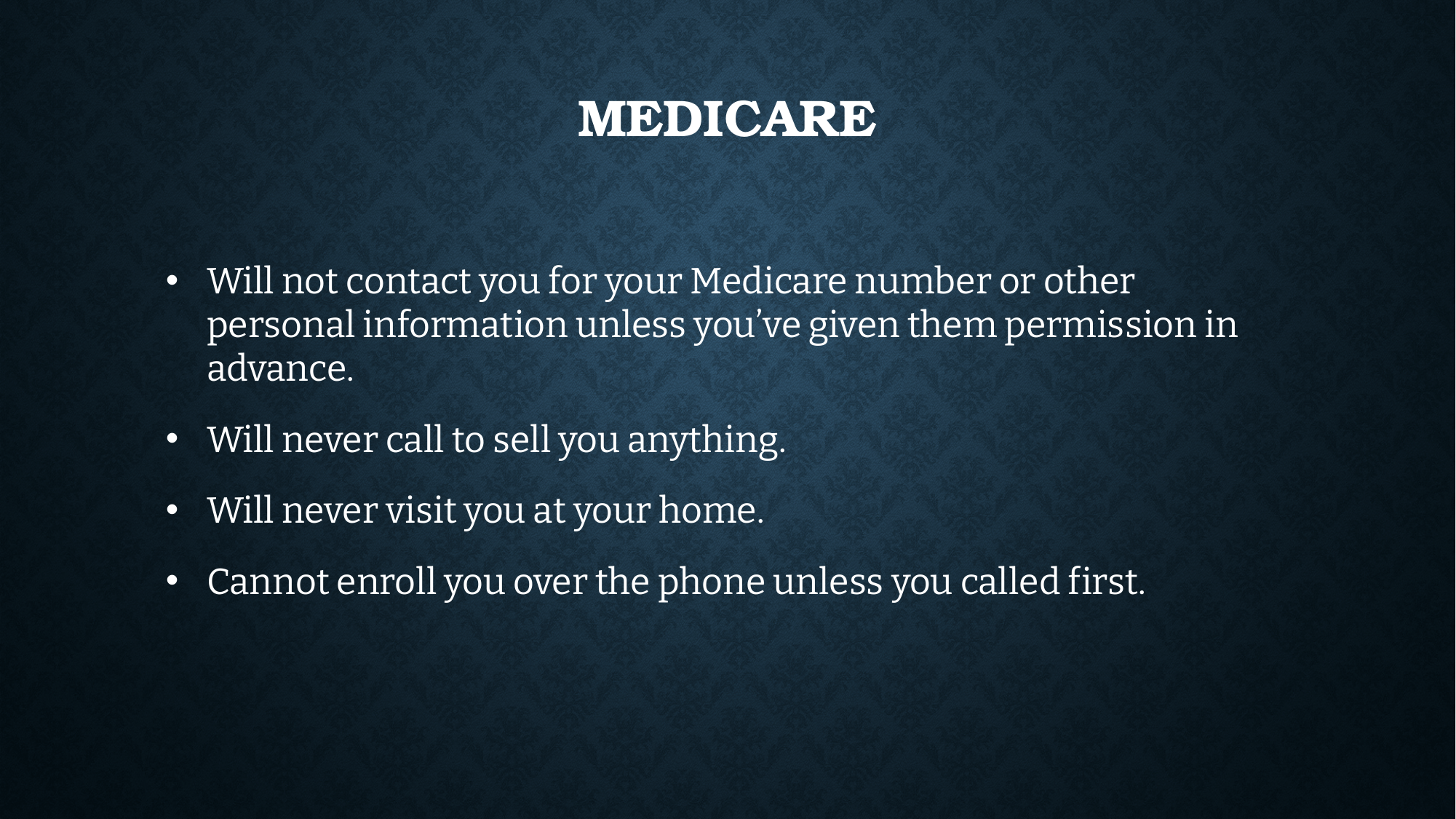

Medicare
Will not contact you for your Medicare number or other personal information unless you’ve given them permission in advance.
Will never call to sell you anything.
Will never visit you at your home.
Cannot enroll you over the phone unless you called first.